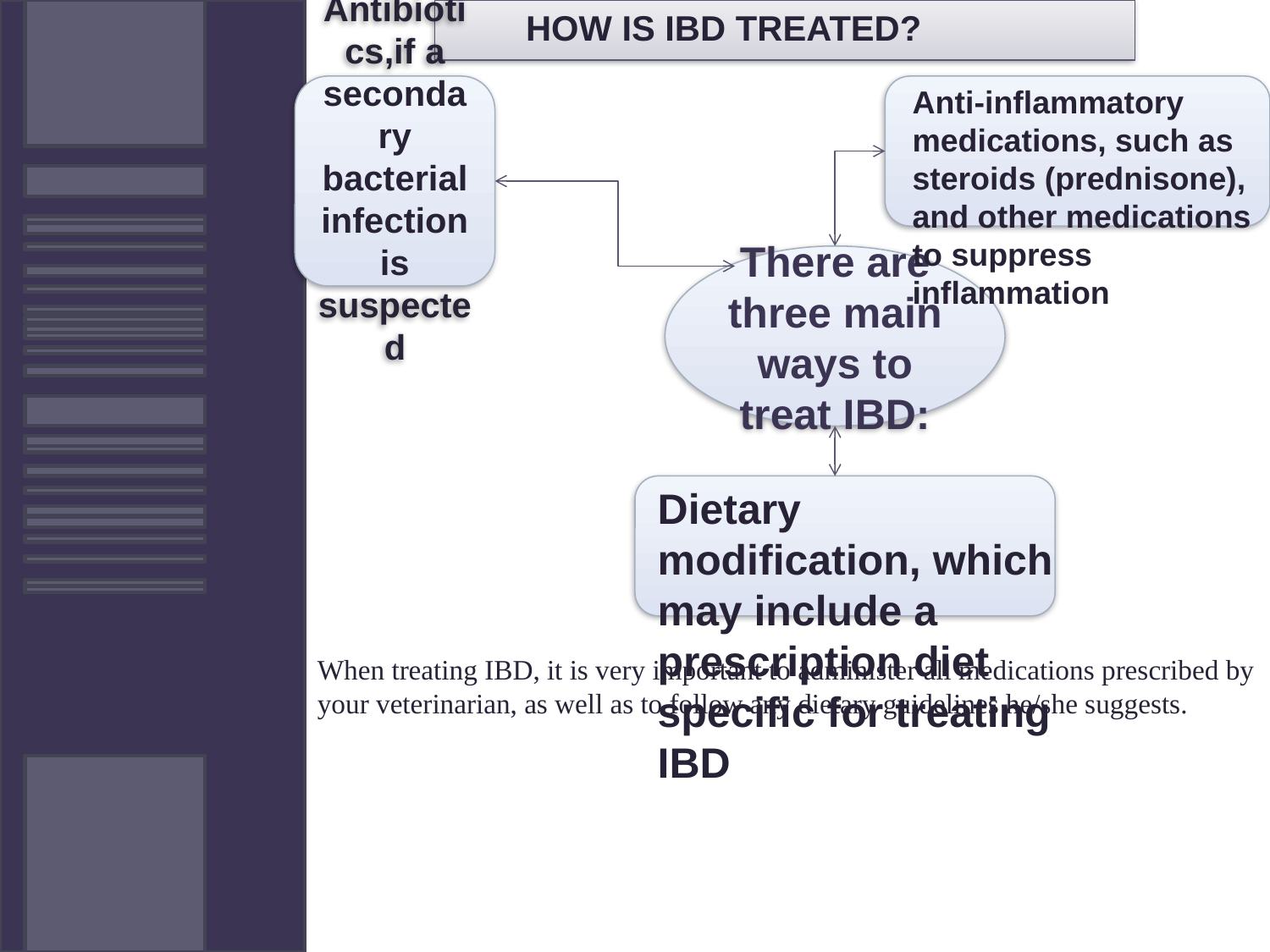

HOW IS IBD TREATED?

Antibiotics,if a secondary bacterial infection is suspected

Anti-inflammatory medications, such as steroids (prednisone), and other medications to suppress inflammation

There are three main ways to treat IBD:

Dietary modification, which may include a prescription diet specific for treating IBD

When treating IBD, it is very important to administer all medications prescribed by your veterinarian, as well as to follow any dietary guidelines he/she suggests.